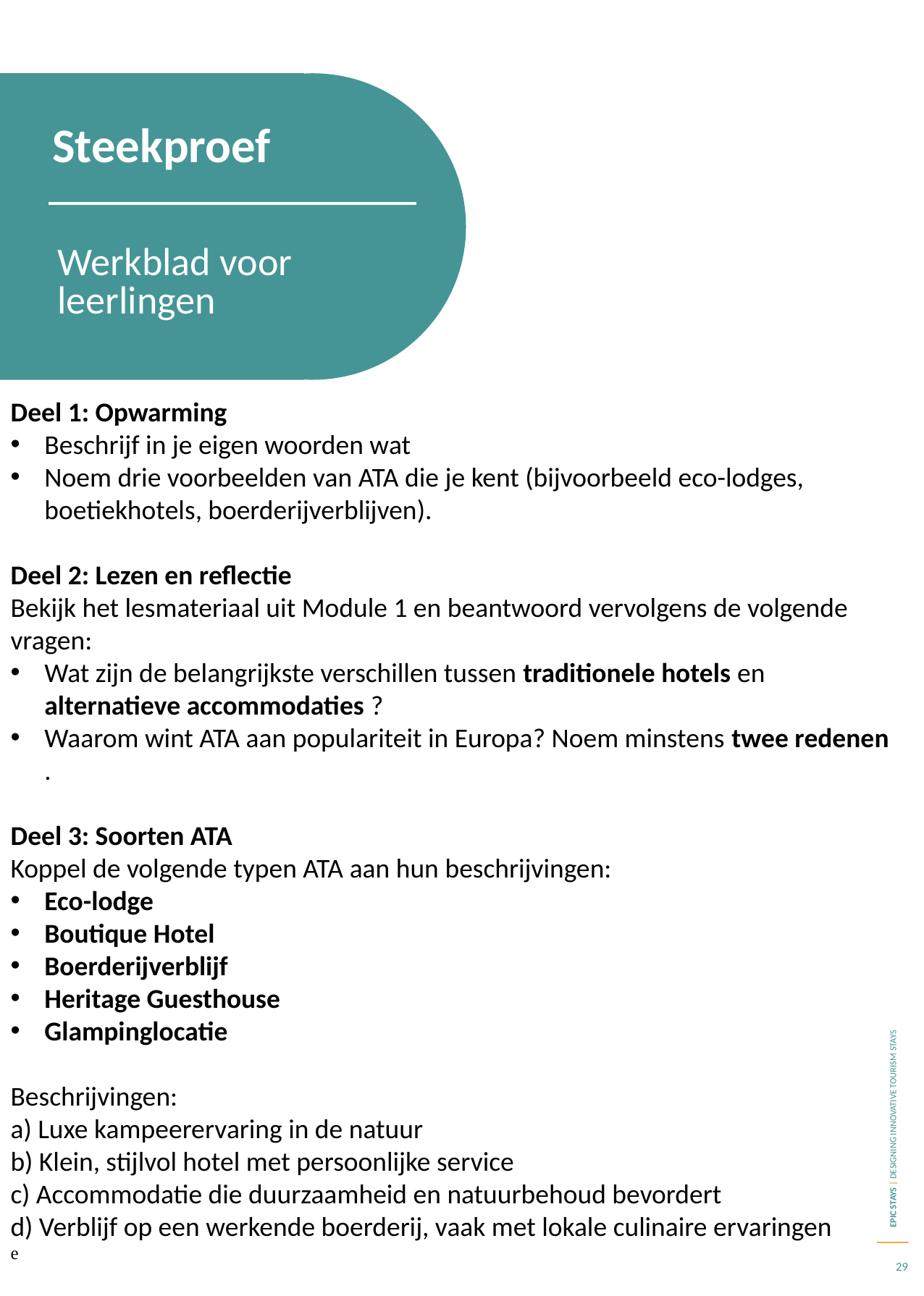

Steekproef
Werkblad voor leerlingen

Deel 1: Opwarming
Beschrijf in je eigen woorden wat
Noem drie voorbeelden van ATA die je kent (bijvoorbeeld eco-lodges, boetiekhotels, boerderijverblijven).
Deel 2: Lezen en reflectie
Bekijk het lesmateriaal uit Module 1 en beantwoord vervolgens de volgende vragen:
Wat zijn de belangrijkste verschillen tussen traditionele hotels en alternatieve accommodaties ?
Waarom wint ATA aan populariteit in Europa? Noem minstens twee redenen .
Deel 3: Soorten ATA
Koppel de volgende typen ATA aan hun beschrijvingen:
Eco-lodge
Boutique Hotel
Boerderijverblijf
Heritage Guesthouse
Glampinglocatie

Beschrijvingen:
a) Luxe kampeerervaring in de natuur
b) Klein, stijlvol hotel met persoonlijke service
c) Accommodatie die duurzaamheid en natuurbehoud bevordert
d) Verblijf op een werkende boerderij, vaak met lokale culinaire ervaringen
e

29